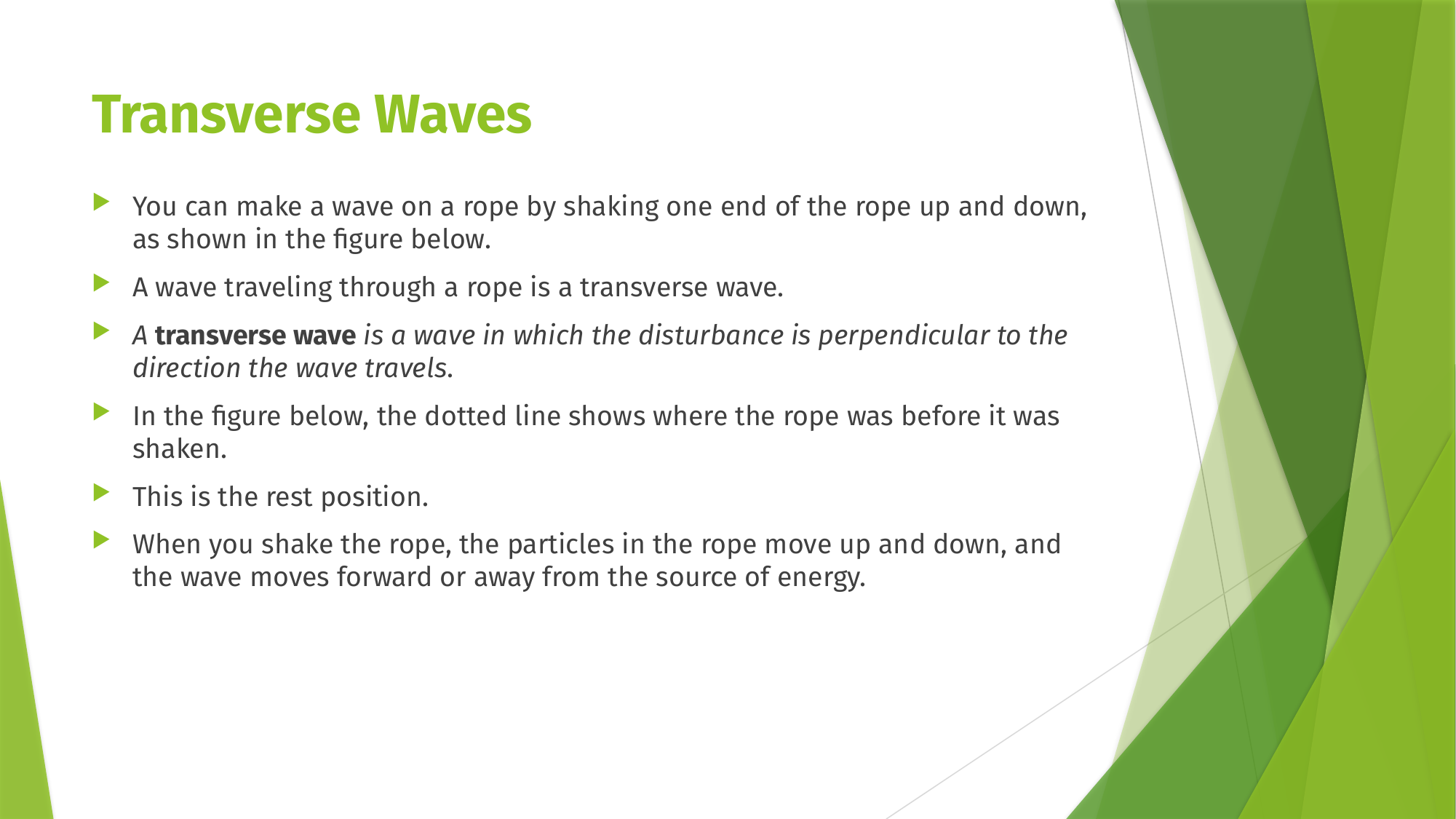

# Transverse Waves
You can make a wave on a rope by shaking one end of the rope up and down, as shown in the figure below.
A wave traveling through a rope is a transverse wave.
A transverse wave is a wave in which the disturbance is perpendicular to the direction the wave travels.
In the figure below, the dotted line shows where the rope was before it was shaken.
This is the rest position.
When you shake the rope, the particles in the rope move up and down, and the wave moves forward or away from the source of energy.